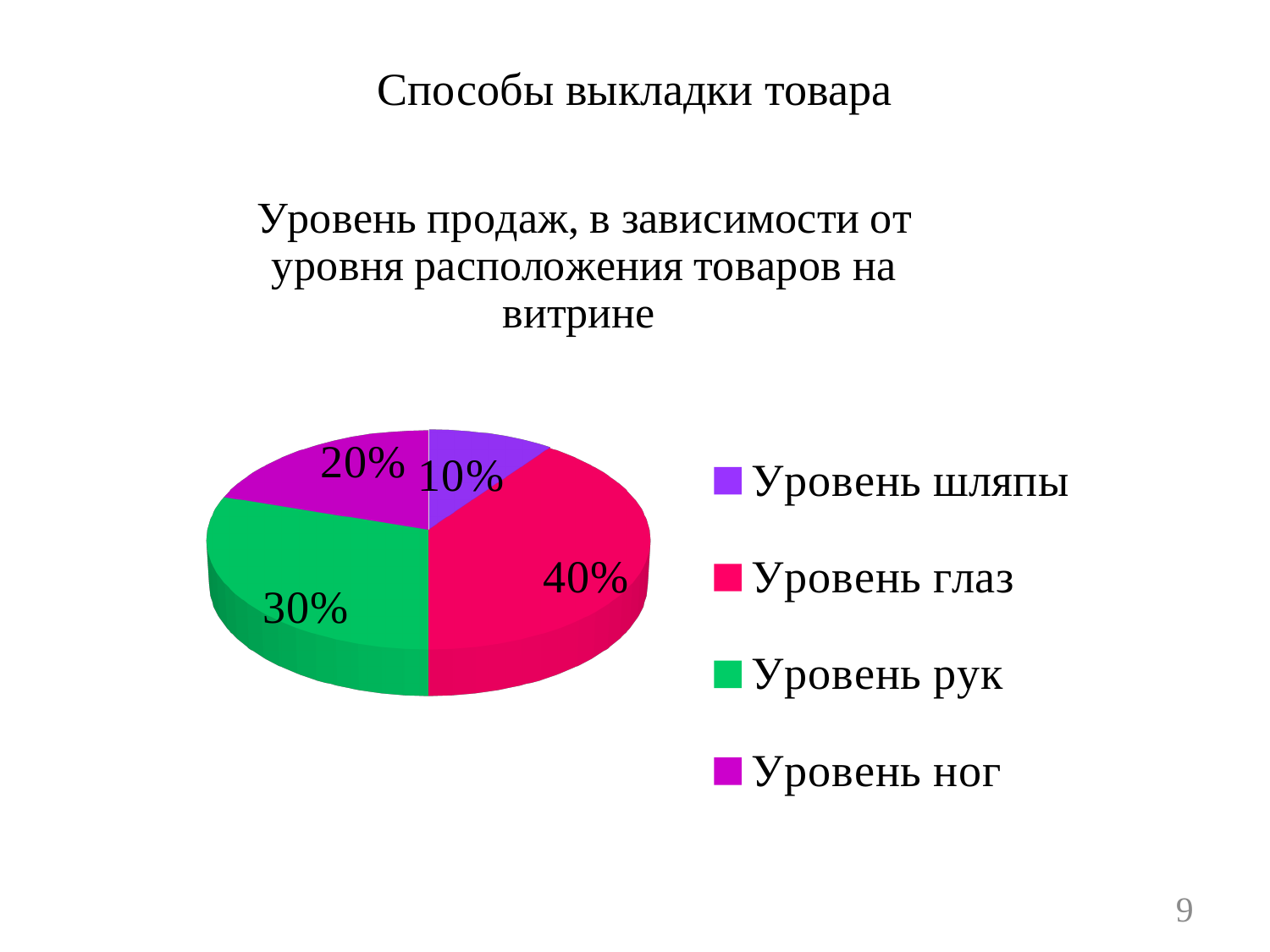

# Способы выкладки товара

[unsupported chart]

9